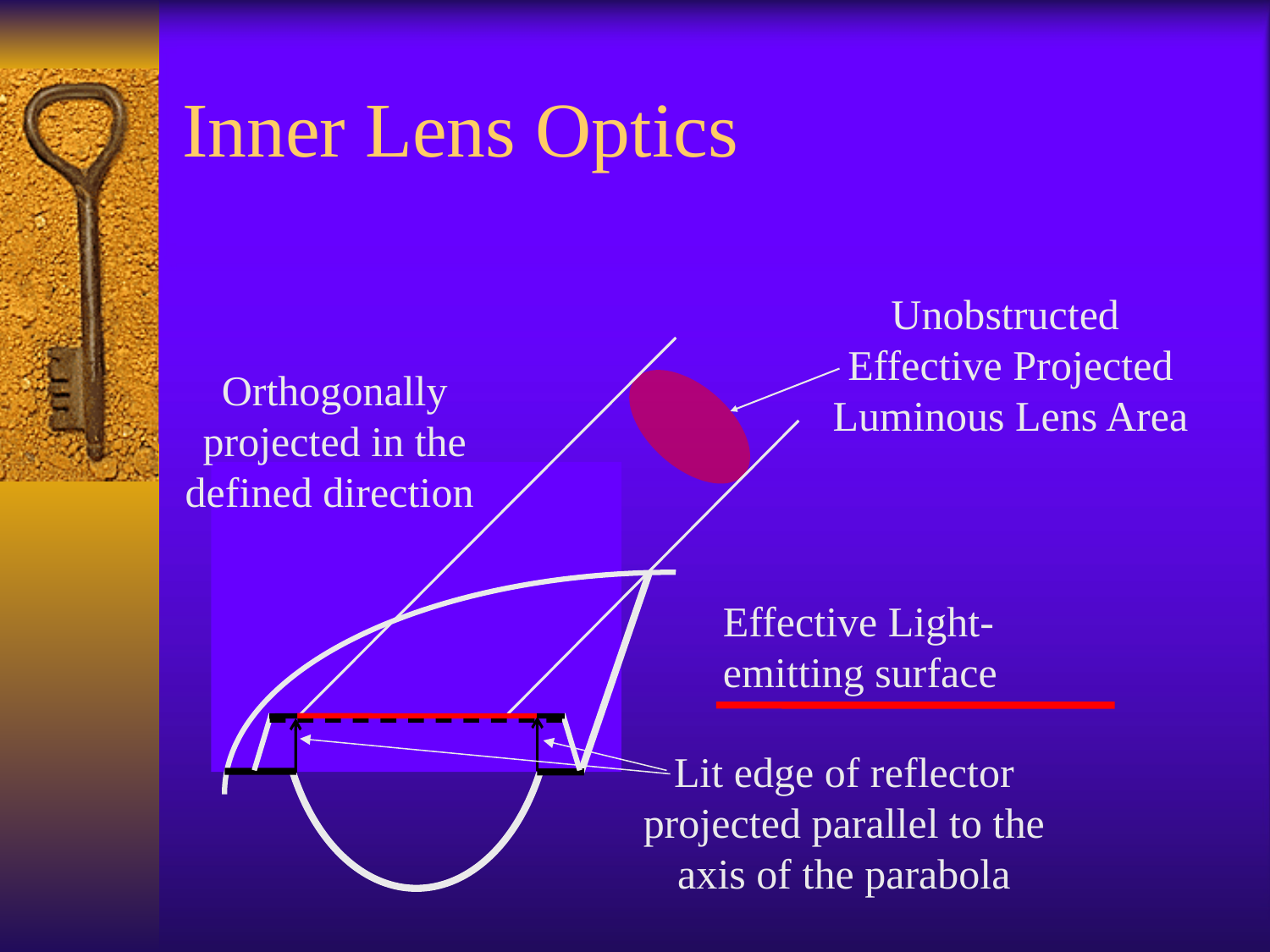

# Inner Lens Optics
Unobstructed
Effective Projected Luminous Lens Area

Orthogonally projected in the defined direction

Effective Light-emitting surface

Lit edge of reflector projected parallel to the
 axis of the parabola